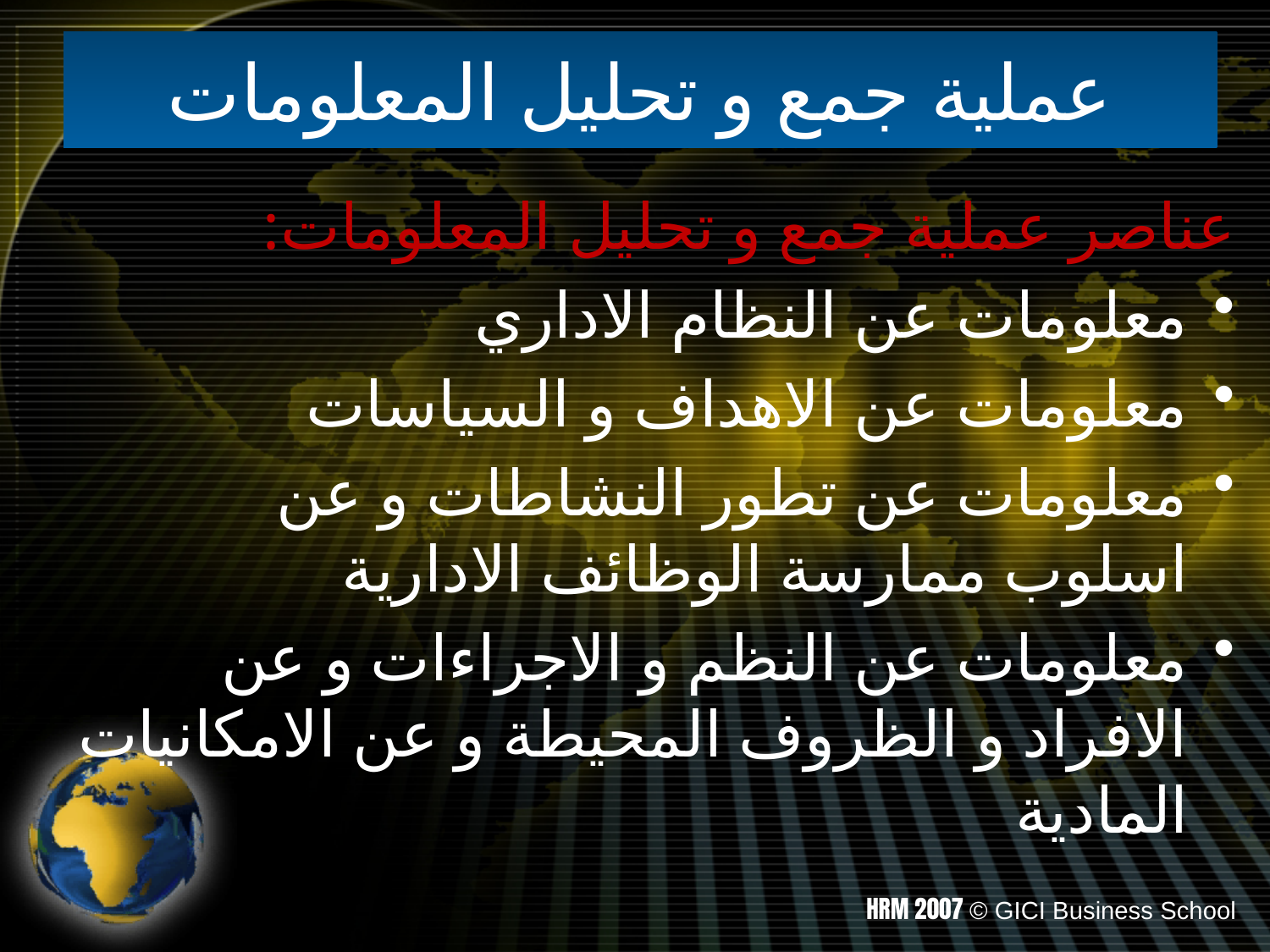

# عملية جمع و تحليل المعلومات
عناصر عملية جمع و تحليل المعلومات:
معلومات عن النظام الاداري
معلومات عن الاهداف و السياسات
معلومات عن تطور النشاطات و عن اسلوب ممارسة الوظائف الادارية
معلومات عن النظم و الاجراءات و عن الافراد و الظروف المحيطة و عن الامكانيات المادية